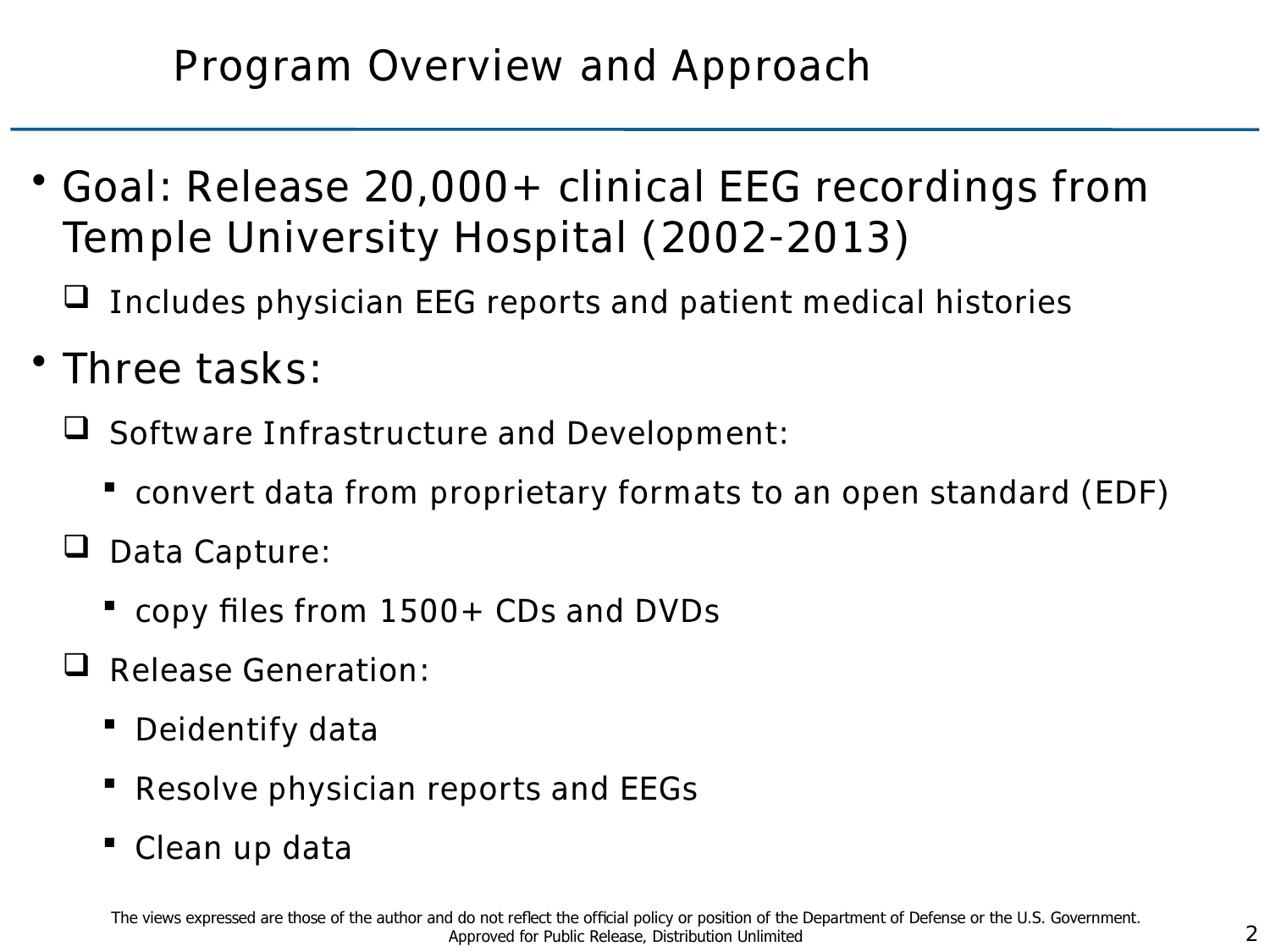

# Program Overview and Approach
Goal: Release 20,000+ clinical EEG recordings from Temple University Hospital (2002-2013)
Includes physician EEG reports and patient medical histories
Three tasks:
Software Infrastructure and Development:
convert data from proprietary formats to an open standard (EDF)
Data Capture:
copy files from 1500+ CDs and DVDs
Release Generation:
Deidentify data
Resolve physician reports and EEGs
Clean up data